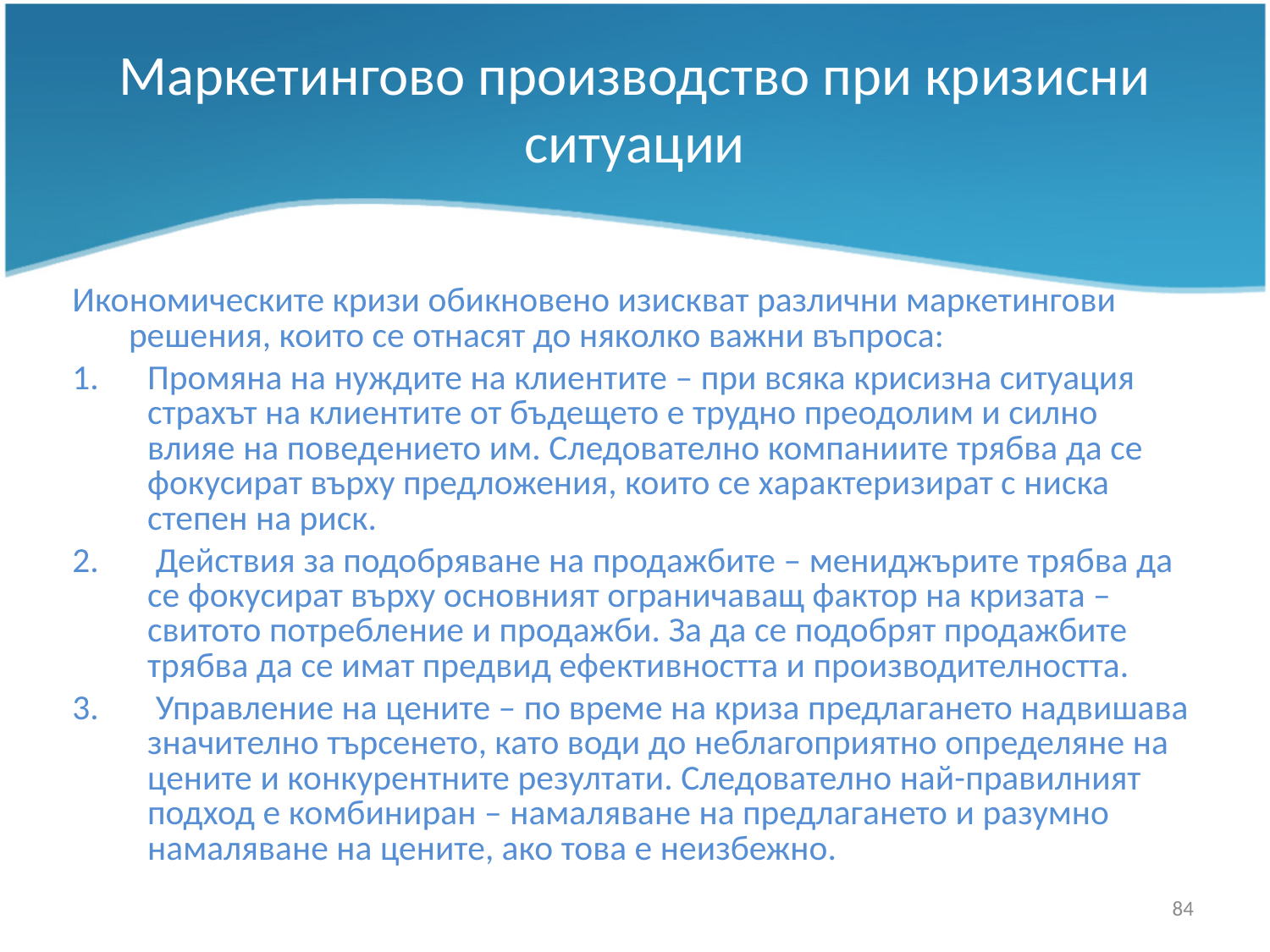

# Маркетингово производство при кризисни ситуации
Икономическите кризи обикновено изискват различни маркетингови решения, които се отнасят до няколко важни въпроса:
Промяна на нуждите на клиентите – при всяка крисизна ситуация страхът на клиентите от бъдещето е трудно преодолим и силно влияе на поведението им. Следователно компаниите трябва да се фокусират върху предложения, които се характеризират с ниска степен на риск.
 Действия за подобряване на продажбите – мениджърите трябва да се фокусират върху основният ограничаващ фактор на кризата – свитото потребление и продажби. За да се подобрят продажбите трябва да се имат предвид ефективността и производителността.
 Управление на цените – по време на криза предлагането надвишава значително търсенето, като води до неблагоприятно определяне на цените и конкурентните резултати. Следователно най-правилният подход е комбиниран – намаляване на предлагането и разумно намаляване на цените, ако това е неизбежно.
84